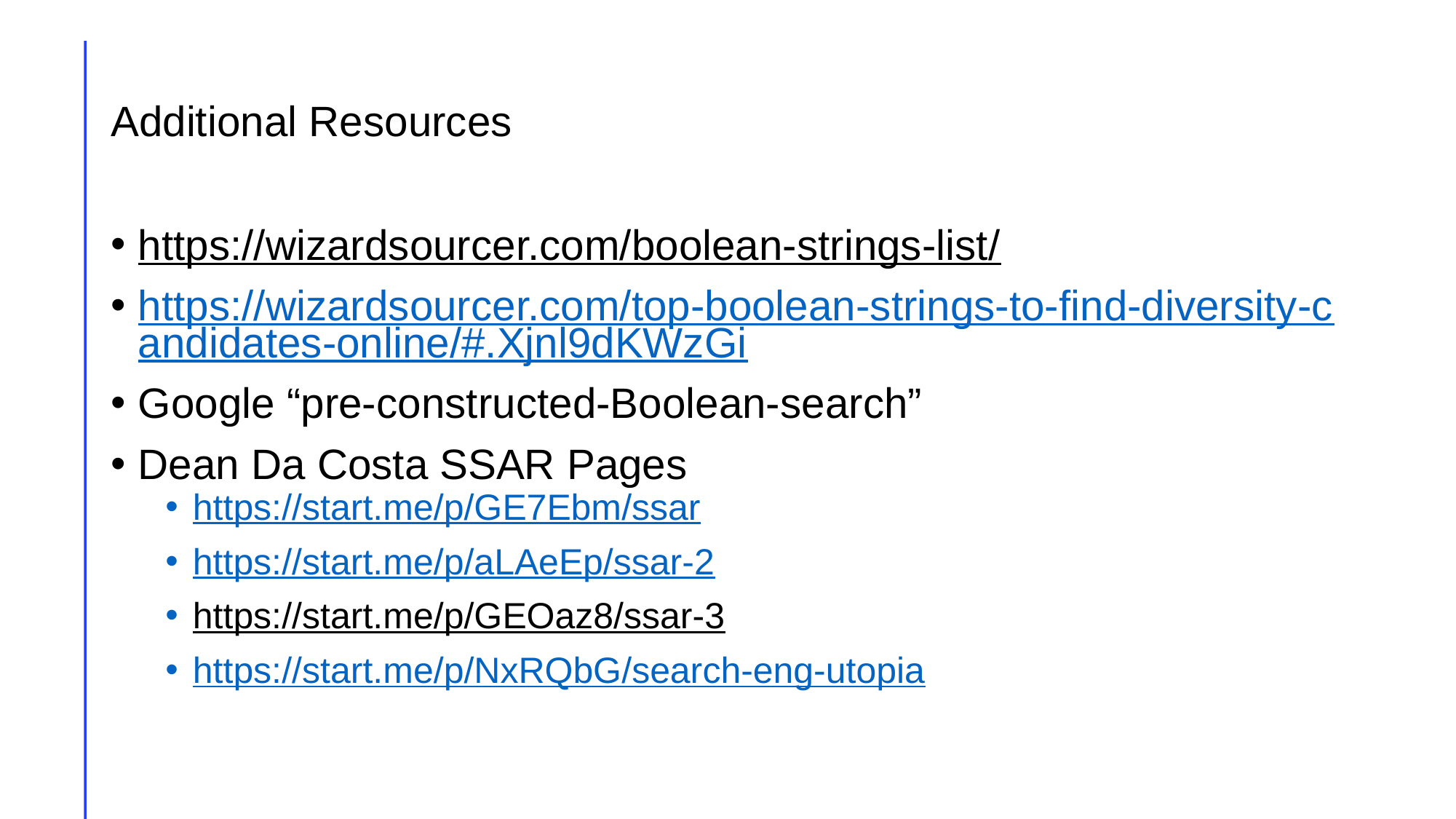

# Additional Resources
https://wizardsourcer.com/boolean-strings-list/
https://wizardsourcer.com/top-boolean-strings-to-find-diversity-candidates-online/#.Xjnl9dKWzGi
Google “pre-constructed-Boolean-search”
Dean Da Costa SSAR Pages
https://start.me/p/GE7Ebm/ssar
https://start.me/p/aLAeEp/ssar-2
https://start.me/p/GEOaz8/ssar-3
https://start.me/p/NxRQbG/search-eng-utopia